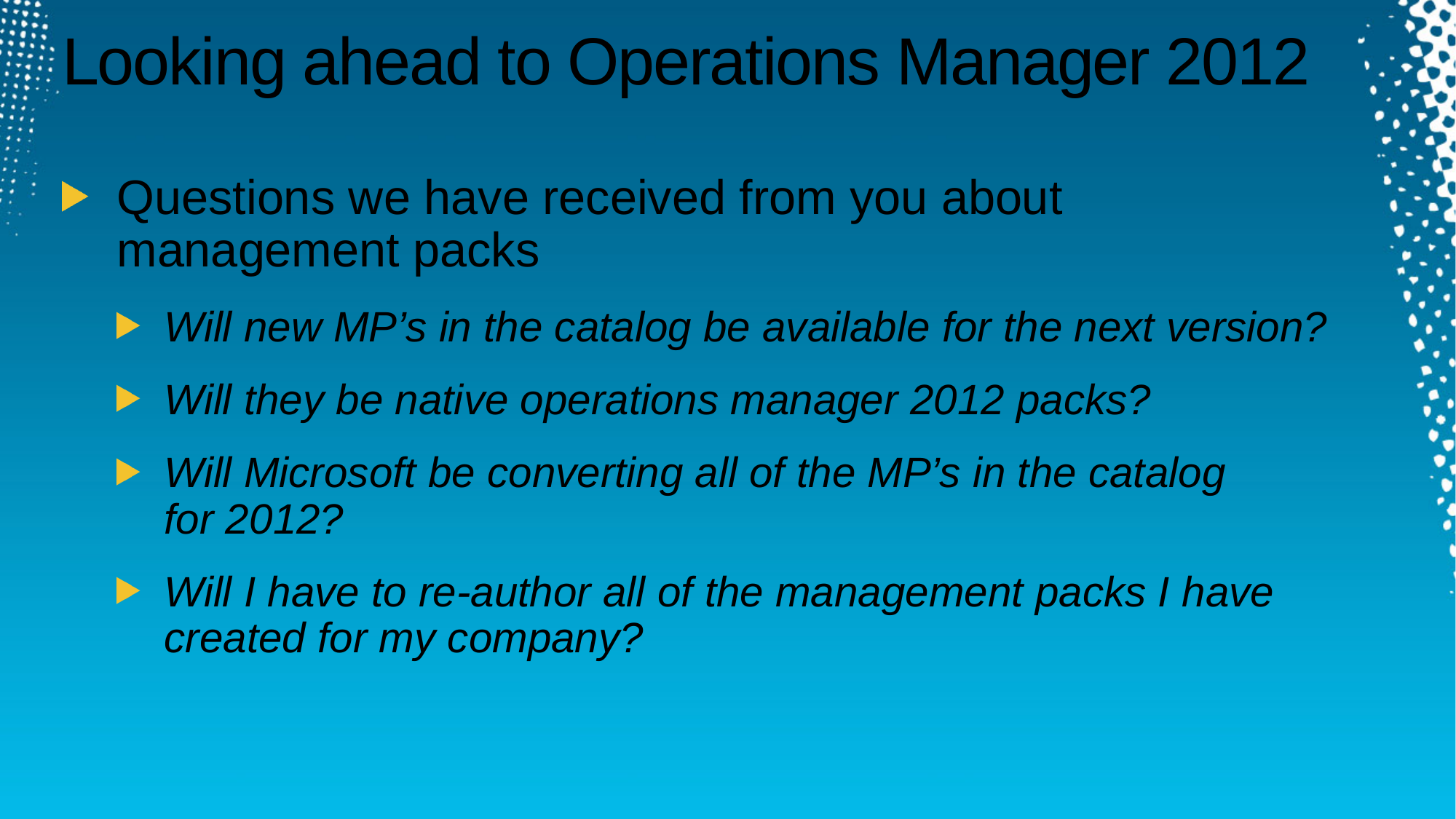

# Looking ahead to Operations Manager 2012
Questions we have received from you about management packs
Will new MP’s in the catalog be available for the next version?
Will they be native operations manager 2012 packs?
Will Microsoft be converting all of the MP’s in the catalog for 2012?
Will I have to re-author all of the management packs I have created for my company?